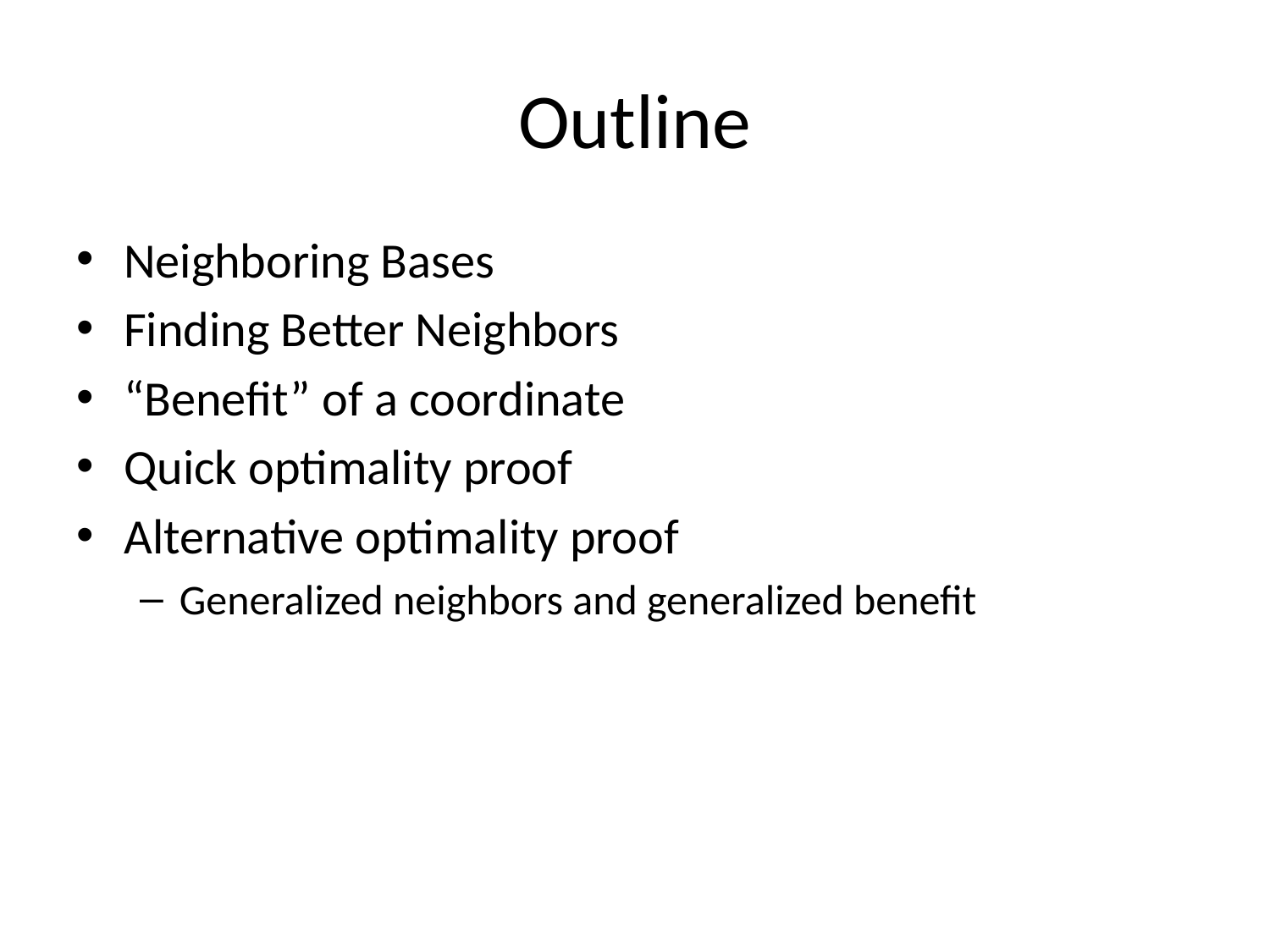

# Outline
Neighboring Bases
Finding Better Neighbors
“Benefit” of a coordinate
Quick optimality proof
Alternative optimality proof
Generalized neighbors and generalized benefit